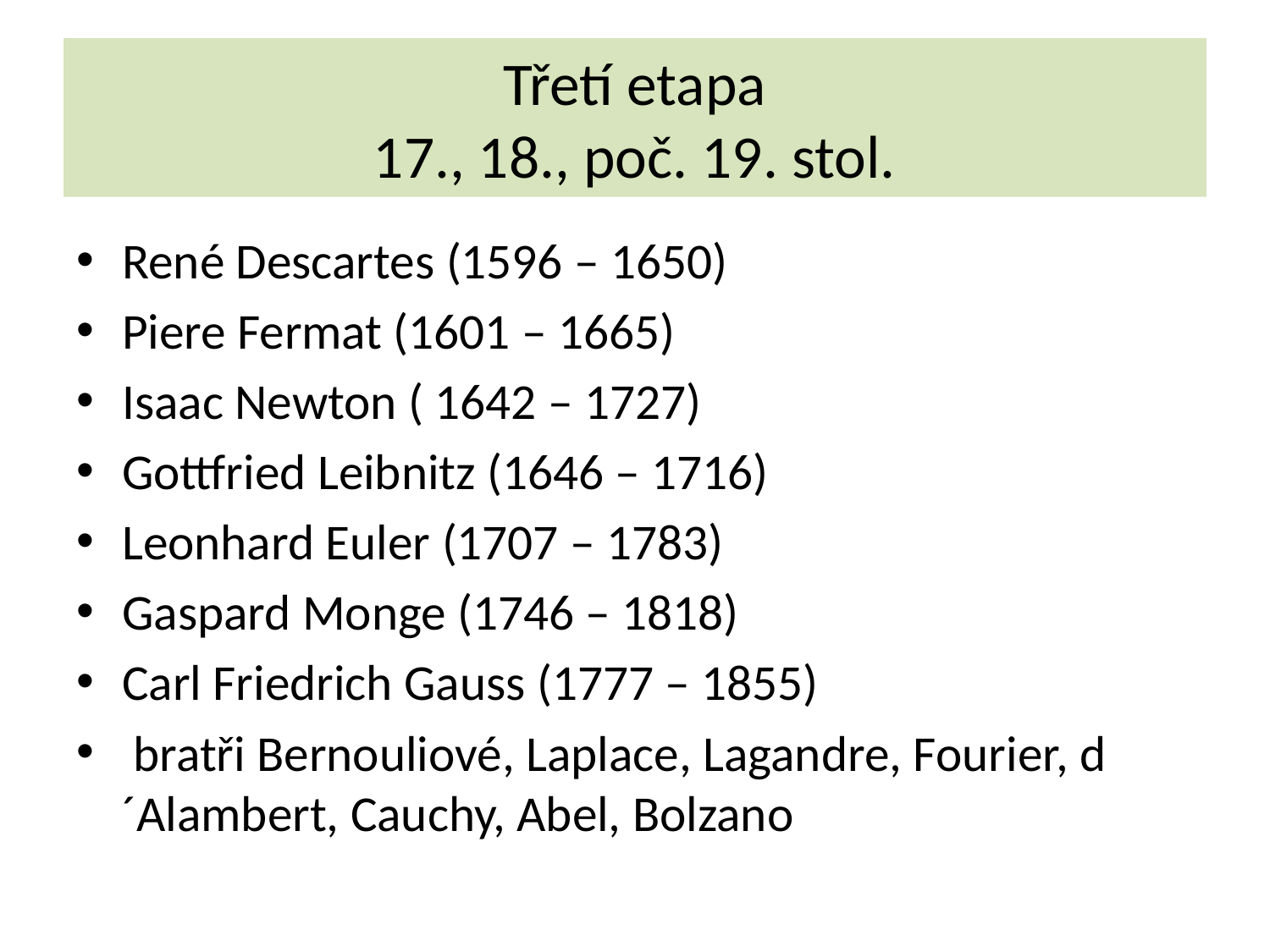

# Třetí etapa 17., 18., poč. 19. stol.
René Descartes (1596 – 1650)
Piere Fermat (1601 – 1665)
Isaac Newton ( 1642 – 1727)
Gottfried Leibnitz (1646 – 1716)
Leonhard Euler (1707 – 1783)
Gaspard Monge (1746 – 1818)
Carl Friedrich Gauss (1777 – 1855)
 bratři Bernouliové, Laplace, Lagandre, Fourier, d´Alambert, Cauchy, Abel, Bolzano